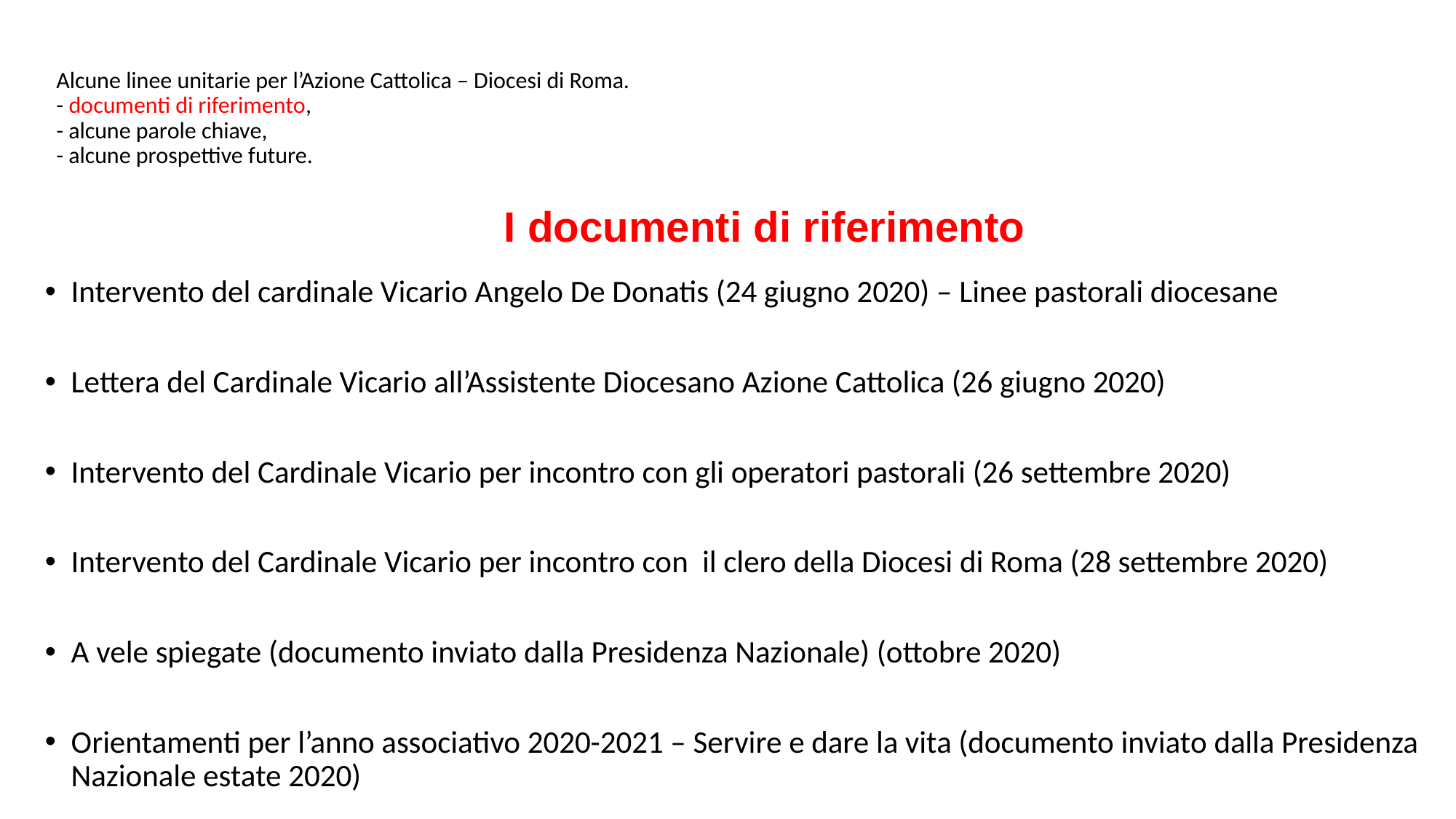

# Alcune linee unitarie per l’Azione Cattolica – Diocesi di Roma. - documenti di riferimento, - alcune parole chiave, - alcune prospettive future.

I documenti di riferimento
Intervento del cardinale Vicario Angelo De Donatis (24 giugno 2020) – Linee pastorali diocesane

Lettera del Cardinale Vicario all’Assistente Diocesano Azione Cattolica (26 giugno 2020)

Intervento del Cardinale Vicario per incontro con gli operatori pastorali (26 settembre 2020)

Intervento del Cardinale Vicario per incontro con  il clero della Diocesi di Roma (28 settembre 2020)

A vele spiegate (documento inviato dalla Presidenza Nazionale) (ottobre 2020)

Orientamenti per l’anno associativo 2020-2021 – Servire e dare la vita (documento inviato dalla Presidenza Nazionale estate 2020)